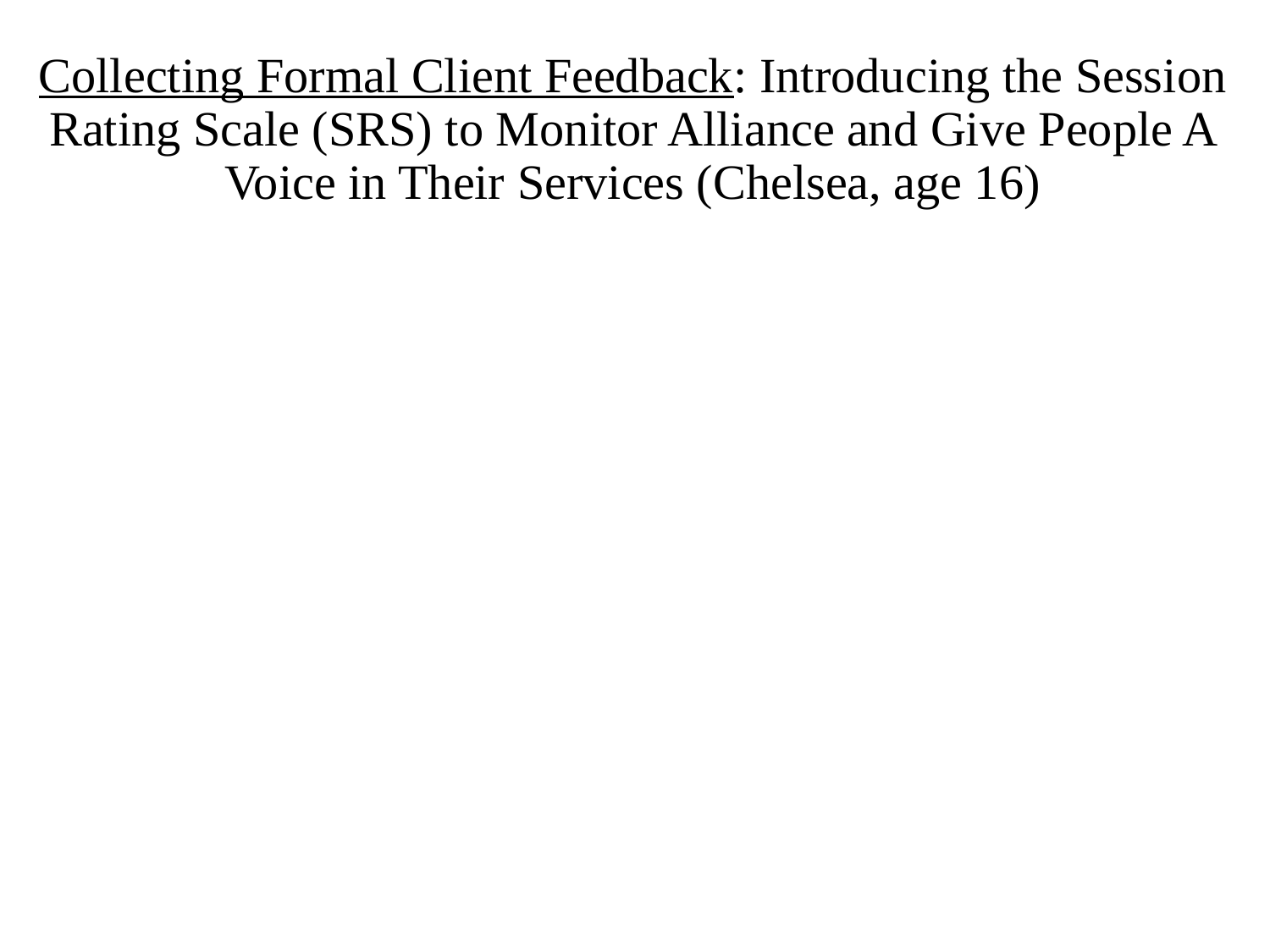

Collecting Formal Client Feedback: Introducing the Session Rating Scale (SRS) to Monitor Alliance and Give People A Voice in Their Services (Chelsea, age 16)
#